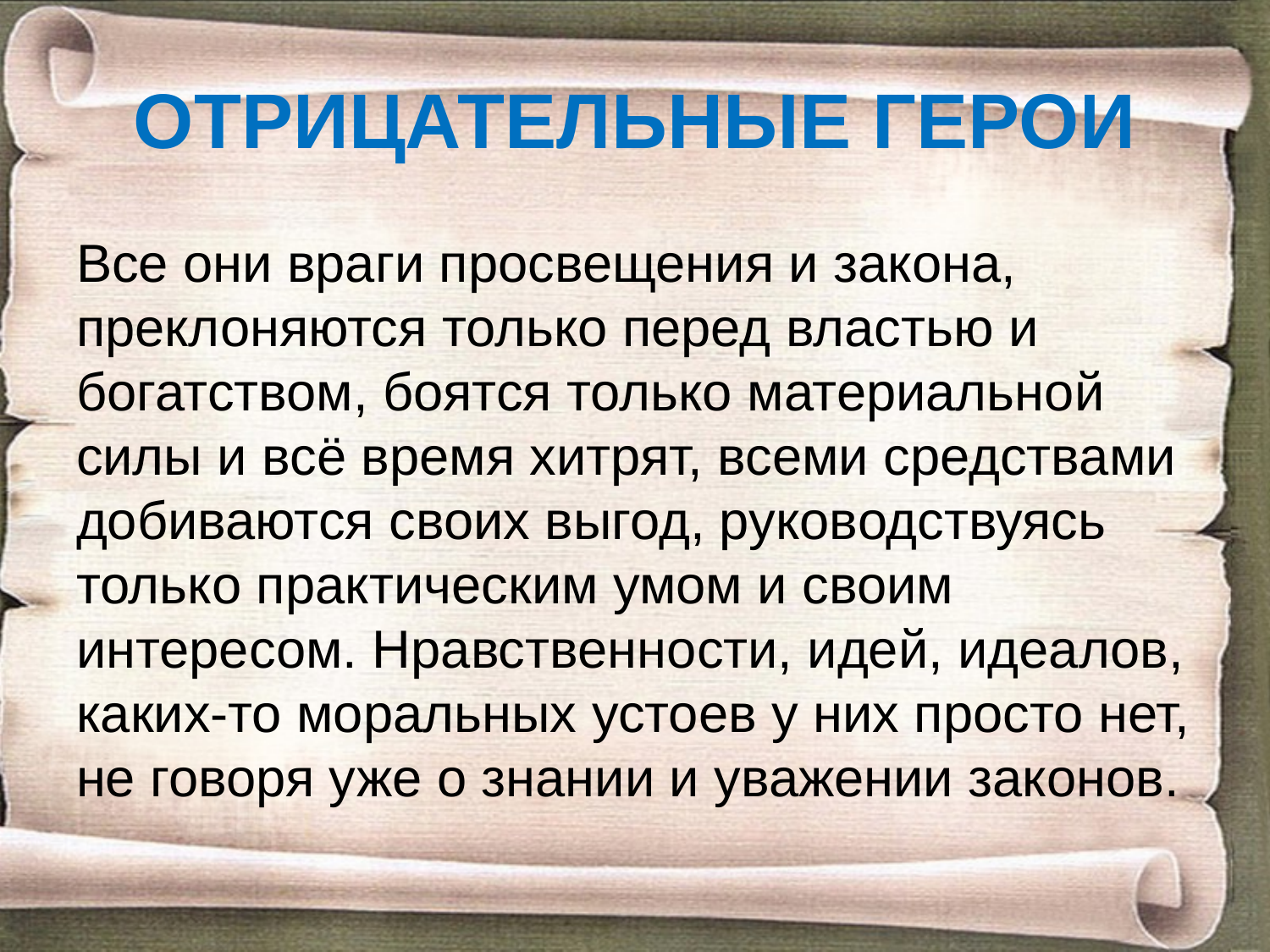

# ОТРИЦАТЕЛЬНЫЕ ГЕРОИ
Все они враги просвещения и закона, преклоняются только перед властью и богатством, боятся только материальной силы и всё время хитрят, всеми средствами добиваются своих выгод, руководствуясь только практическим умом и своим интересом. Нравственности, идей, идеалов, каких-то моральных устоев у них просто нет, не говоря уже о знании и уважении законов.